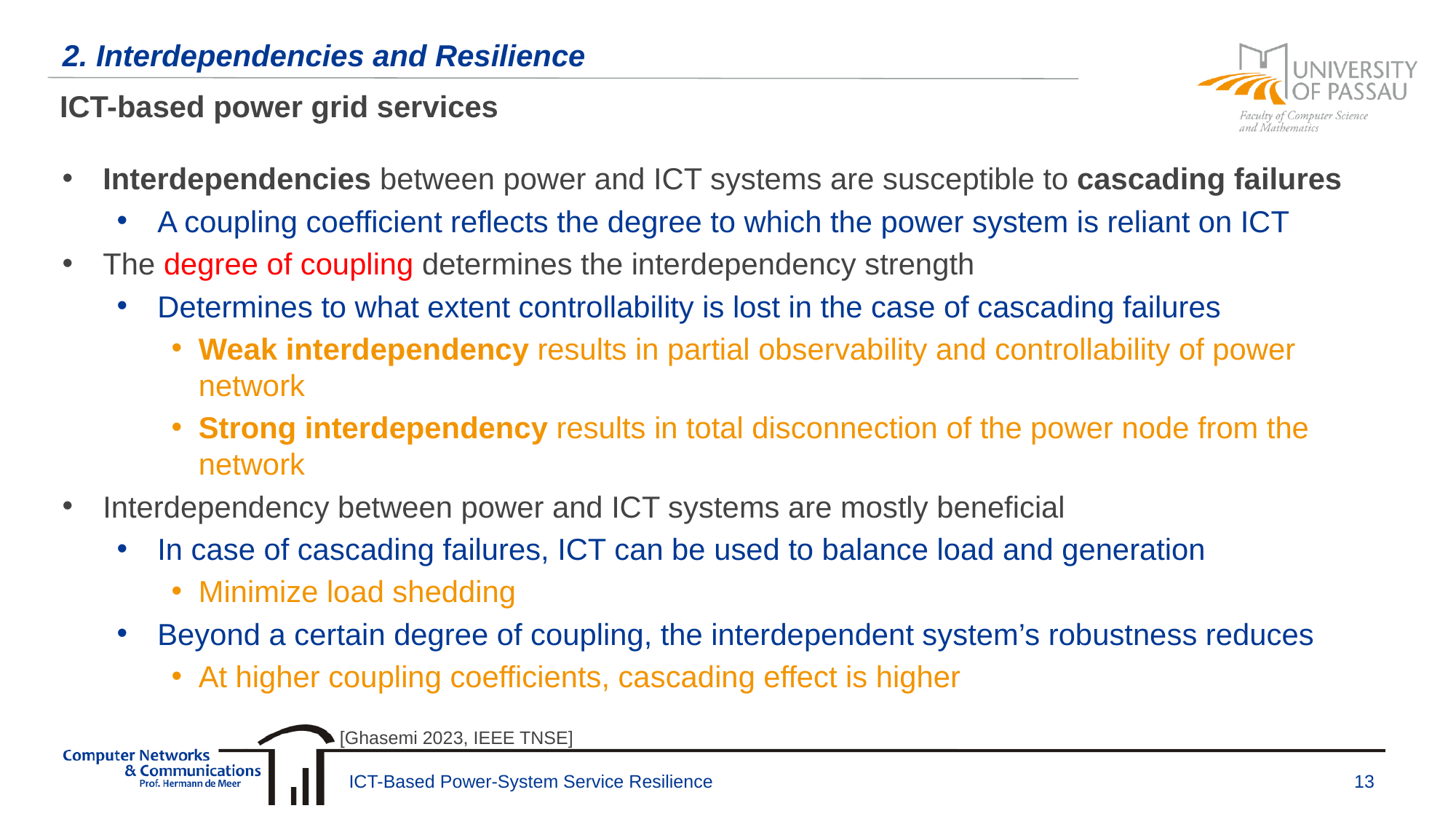

# 2. Interdependencies and Resilience
ICT-based power grid services
Interdependencies between power and ICT systems are susceptible to cascading failures
A coupling coefficient reflects the degree to which the power system is reliant on ICT
The degree of coupling determines the interdependency strength
Determines to what extent controllability is lost in the case of cascading failures
Weak interdependency results in partial observability and controllability of power network
Strong interdependency results in total disconnection of the power node from the network
Interdependency between power and ICT systems are mostly beneficial
In case of cascading failures, ICT can be used to balance load and generation
Minimize load shedding
Beyond a certain degree of coupling, the interdependent system’s robustness reduces
At higher coupling coefficients, cascading effect is higher
 [Ghasemi 2023, IEEE TNSE]
ICT-Based Power-System Service Resilience
13